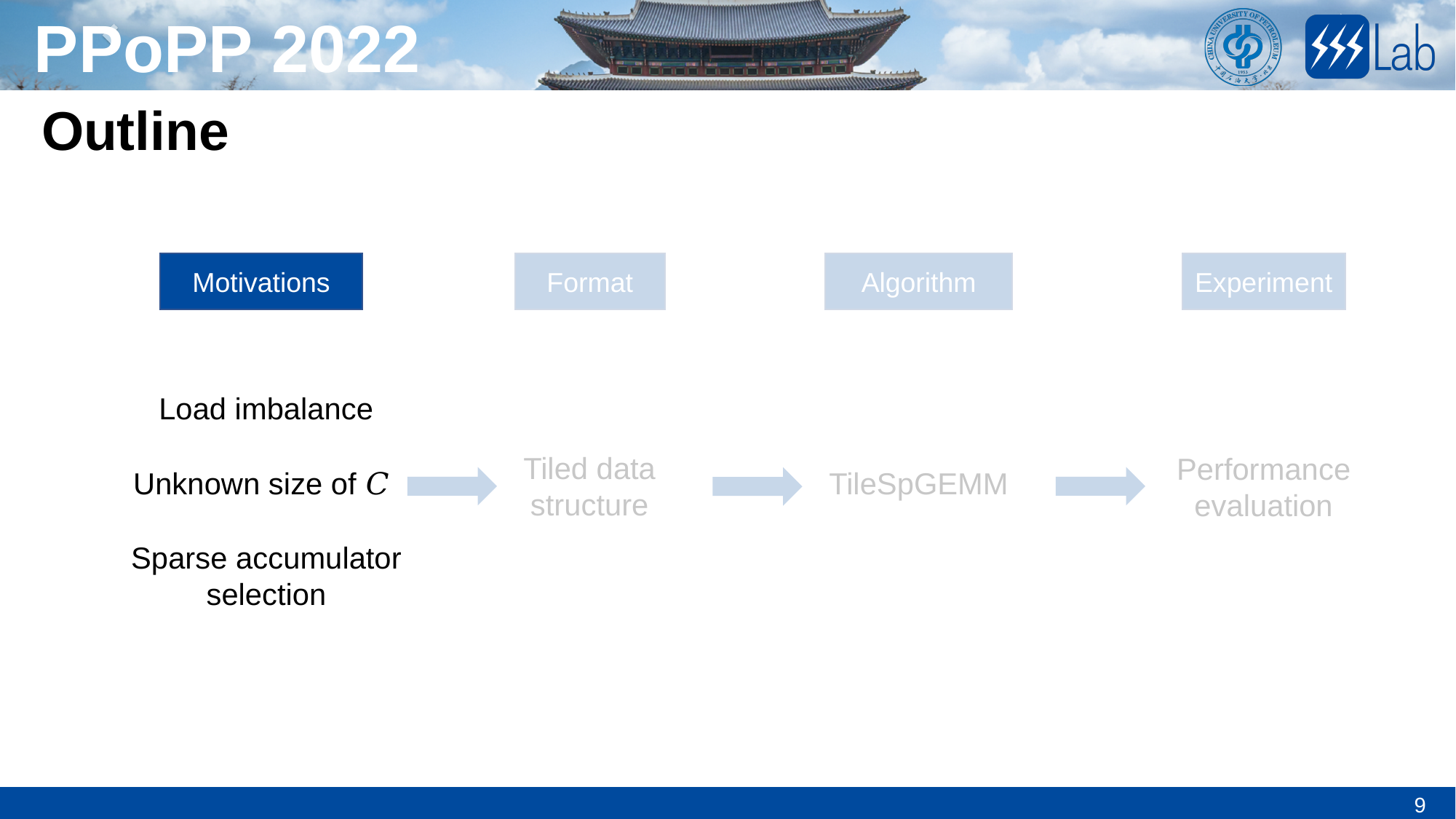

Outline

Algorithm
Experiment
Format
Motivations
Load imbalance
Tiled data structure
Performance evaluation
Unknown size of 𝐶
TileSpGEMM

Sparse accumulator selection
9